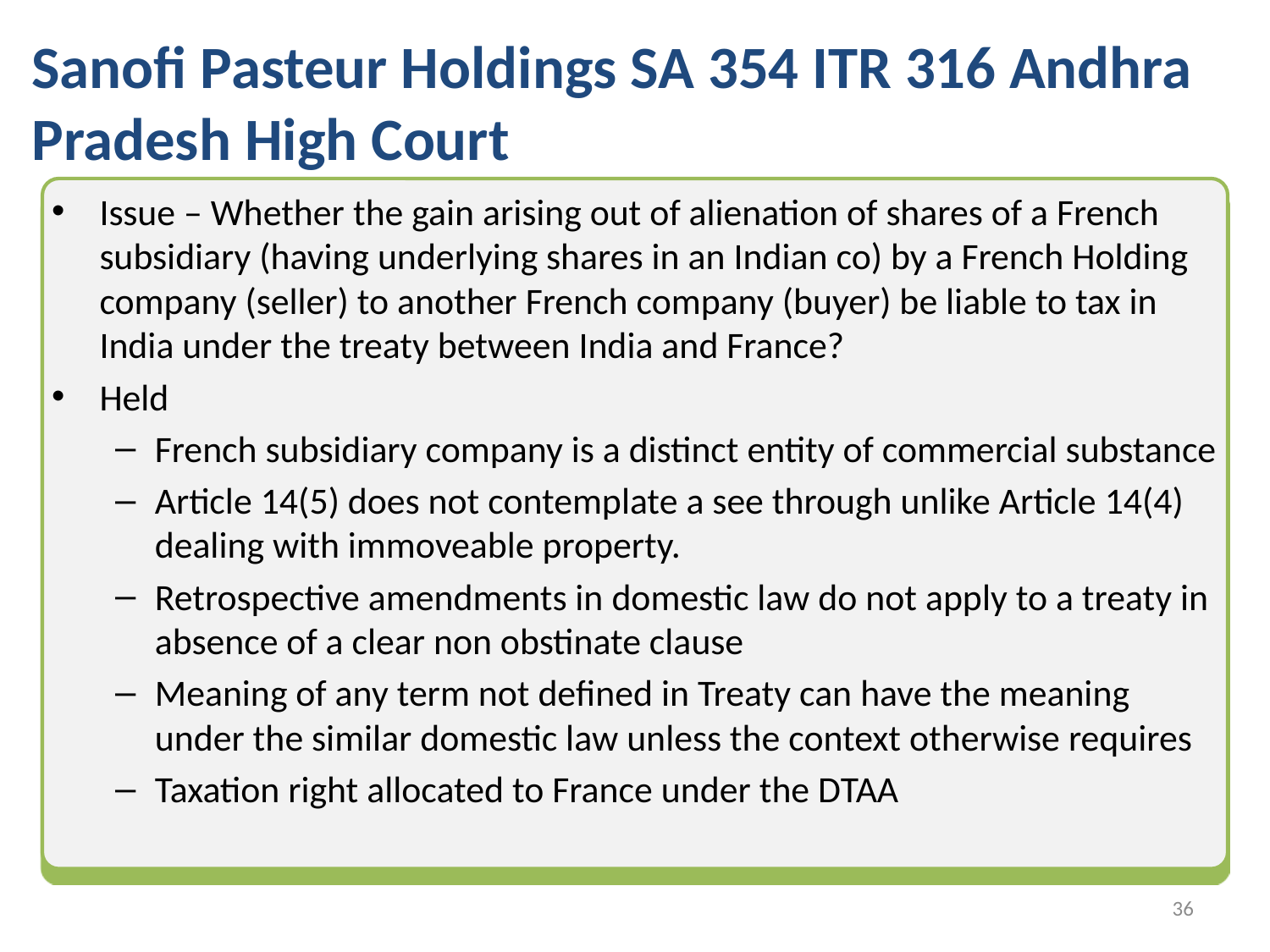

# Sanofi Pasteur Holdings SA 354 ITR 316 Andhra Pradesh High Court

Issue – Whether the gain arising out of alienation of shares of a French subsidiary (having underlying shares in an Indian co) by a French Holding company (seller) to another French company (buyer) be liable to tax in India under the treaty between India and France?
Held
French subsidiary company is a distinct entity of commercial substance
Article 14(5) does not contemplate a see through unlike Article 14(4) dealing with immoveable property.
Retrospective amendments in domestic law do not apply to a treaty in absence of a clear non obstinate clause
Meaning of any term not defined in Treaty can have the meaning under the similar domestic law unless the context otherwise requires
Taxation right allocated to France under the DTAA
36